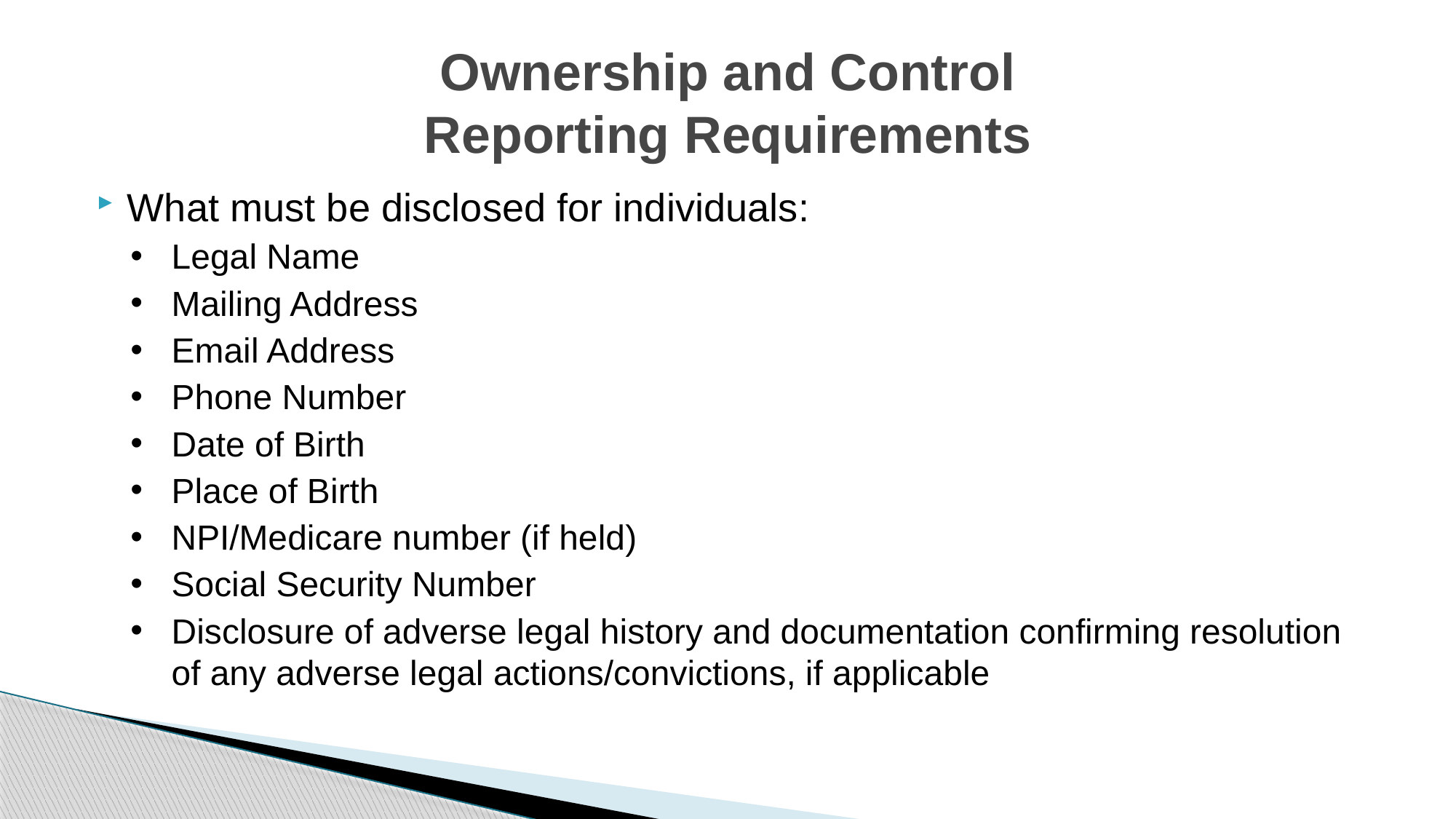

# Ownership and Control Reporting Requirements
What must be disclosed for individuals:
Legal Name
Mailing Address
Email Address
Phone Number
Date of Birth
Place of Birth
NPI/Medicare number (if held)
Social Security Number
Disclosure of adverse legal history and documentation confirming resolution of any adverse legal actions/convictions, if applicable